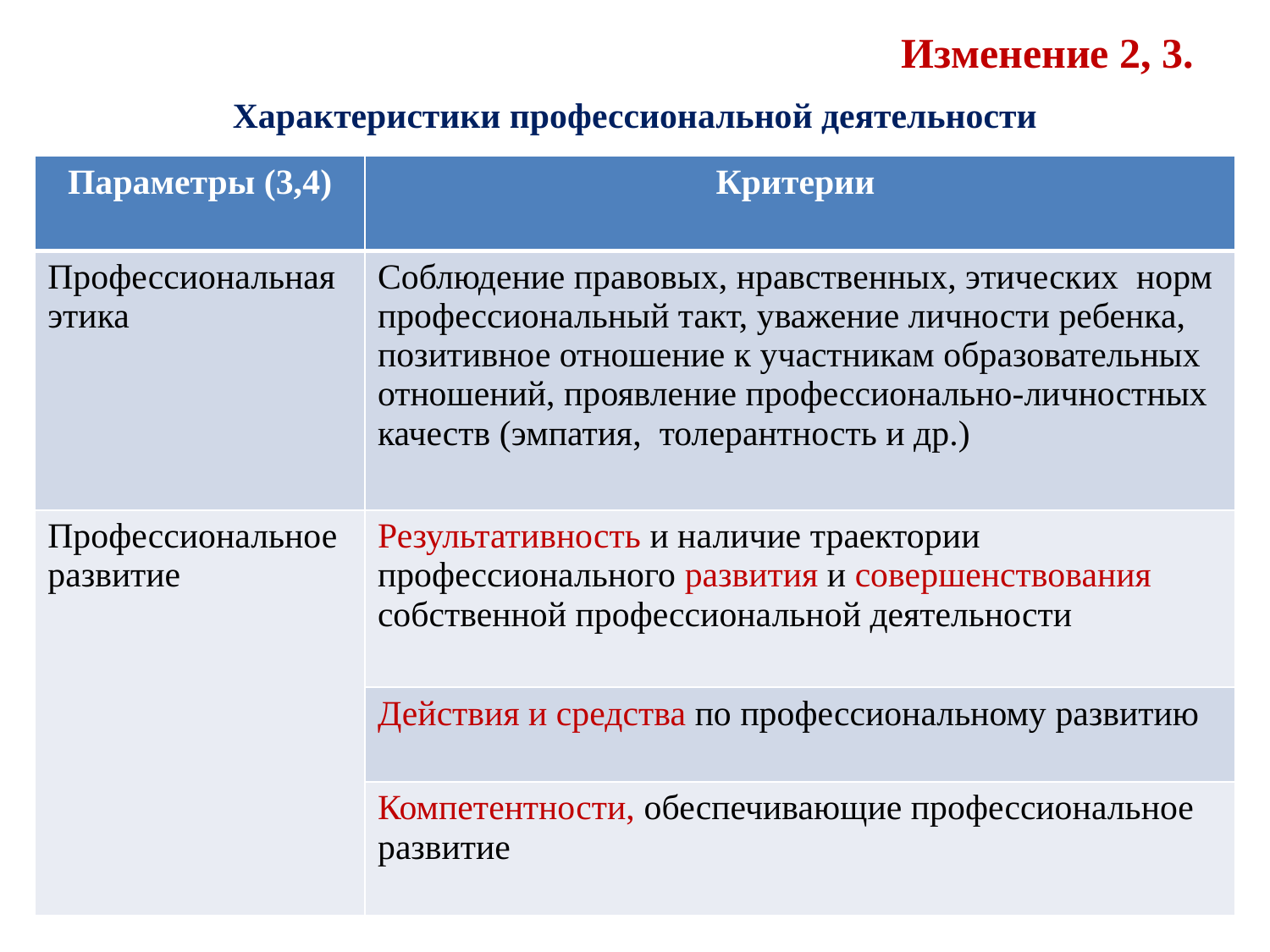

# Изменение 2, 3.
Характеристики профессиональной деятельности
| Параметры (3,4) | Критерии |
| --- | --- |
| Профессиональная этика | Соблюдение правовых, нравственных, этических норм профессиональный такт, уважение личности ребенка, позитивное отношение к участникам образовательных отношений, проявление профессионально-личностных качеств (эмпатия, толерантность и др.) |
| Профессиональное развитие | Результативность и наличие траектории профессионального развития и совершенствования собственной профессиональной деятельности |
|  | Действия и средства по профессиональному развитию |
|  | Компетентности, обеспечивающие профессиональное развитие |